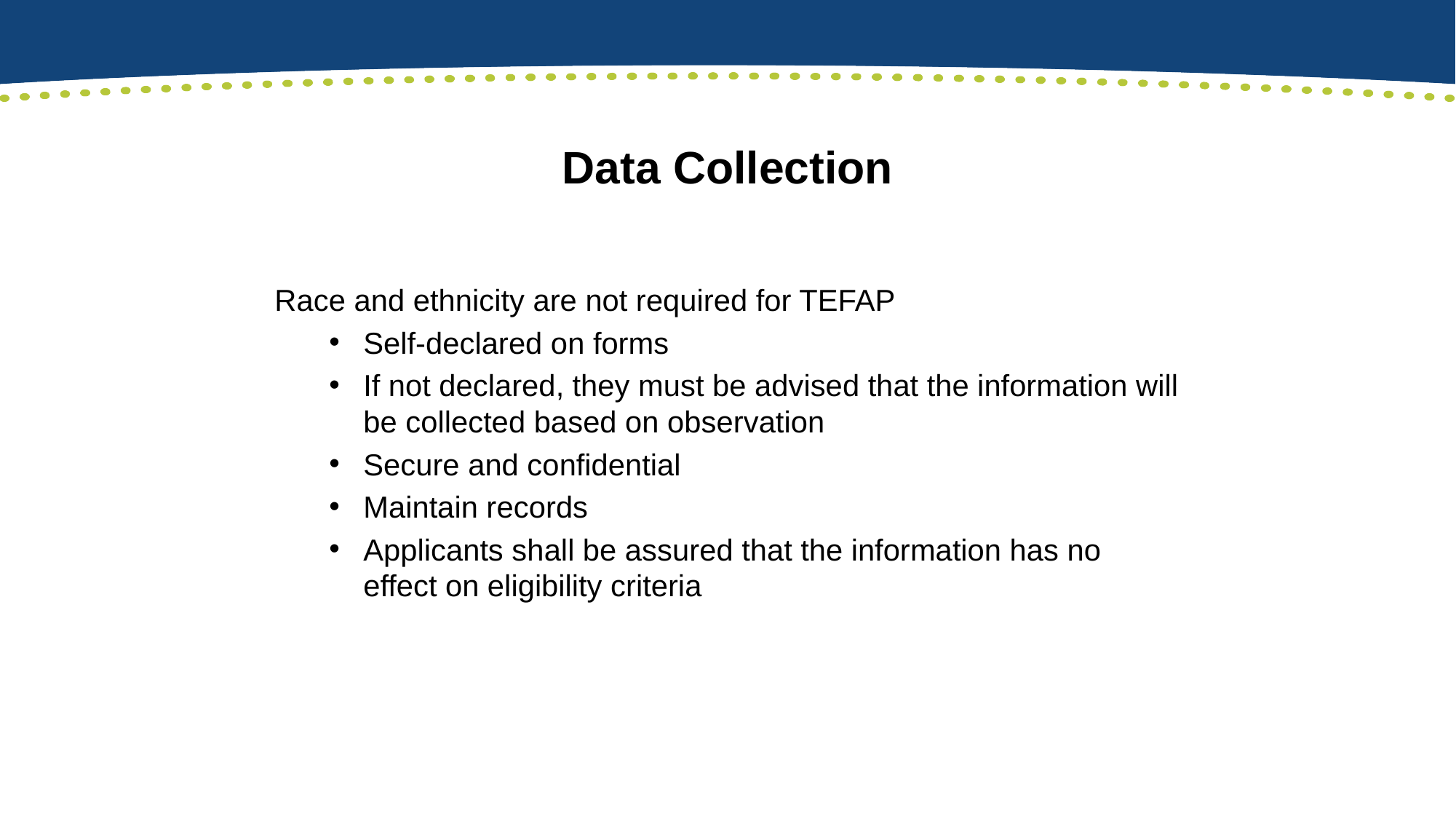

# Data Collection
Race and ethnicity are not required for TEFAP
Self-declared on forms
If not declared, they must be advised that the information will be collected based on observation
Secure and confidential
Maintain records
Applicants shall be assured that the information has no effect on eligibility criteria